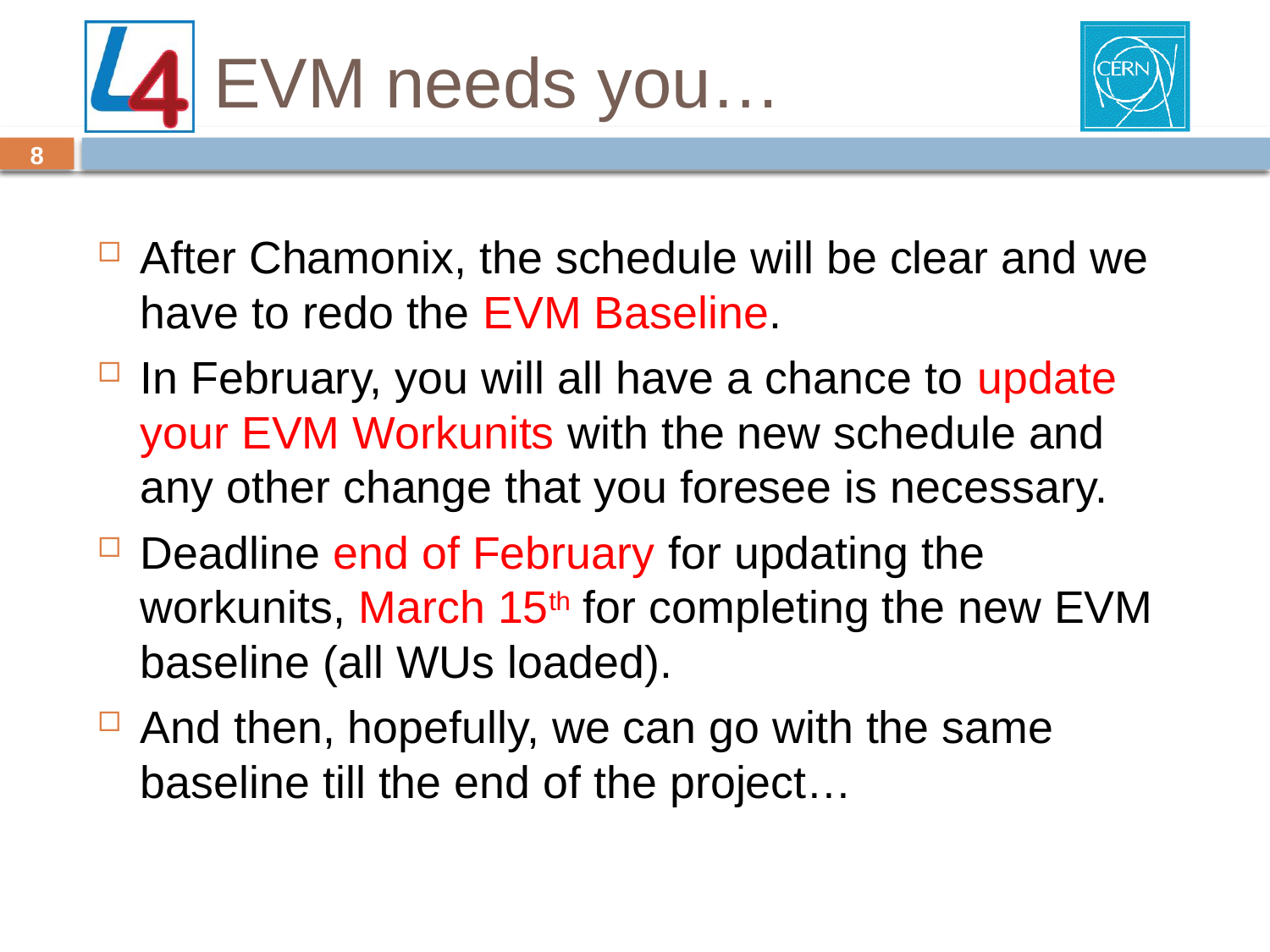

# EVM needs you…
8
After Chamonix, the schedule will be clear and we have to redo the EVM Baseline.
In February, you will all have a chance to update your EVM Workunits with the new schedule and any other change that you foresee is necessary.
Deadline end of February for updating the workunits, March 15th for completing the new EVM baseline (all WUs loaded).
And then, hopefully, we can go with the same baseline till the end of the project…